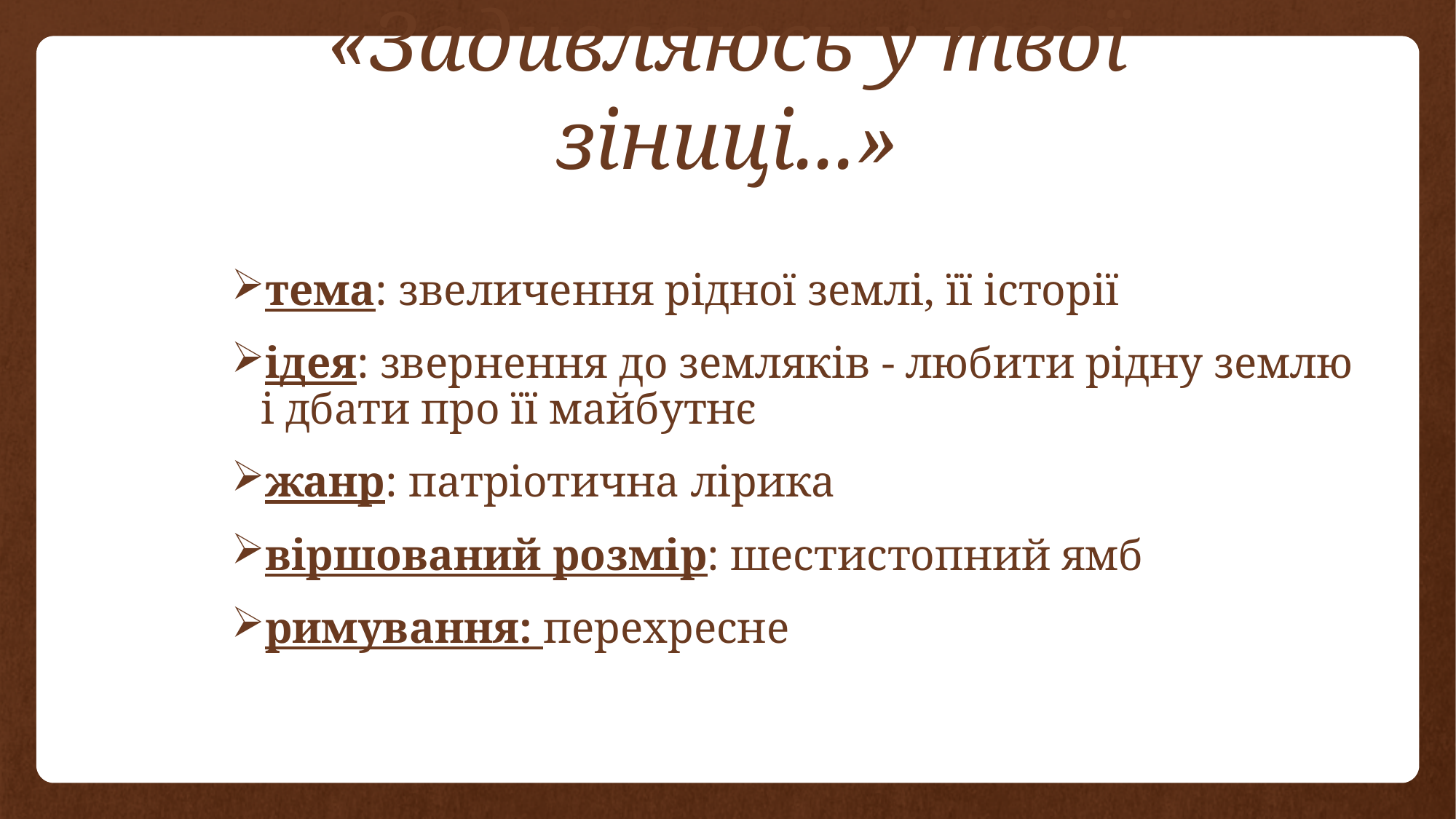

# «Задивляюсь у твої зіниці...»
тема: звеличення рідної землі, її історії
ідея: звернення до земляків - любити рідну землю і дбати про її майбутнє
жанр: патріотична лірика
віршований розмір: шестистопний ямб
римування: перехресне